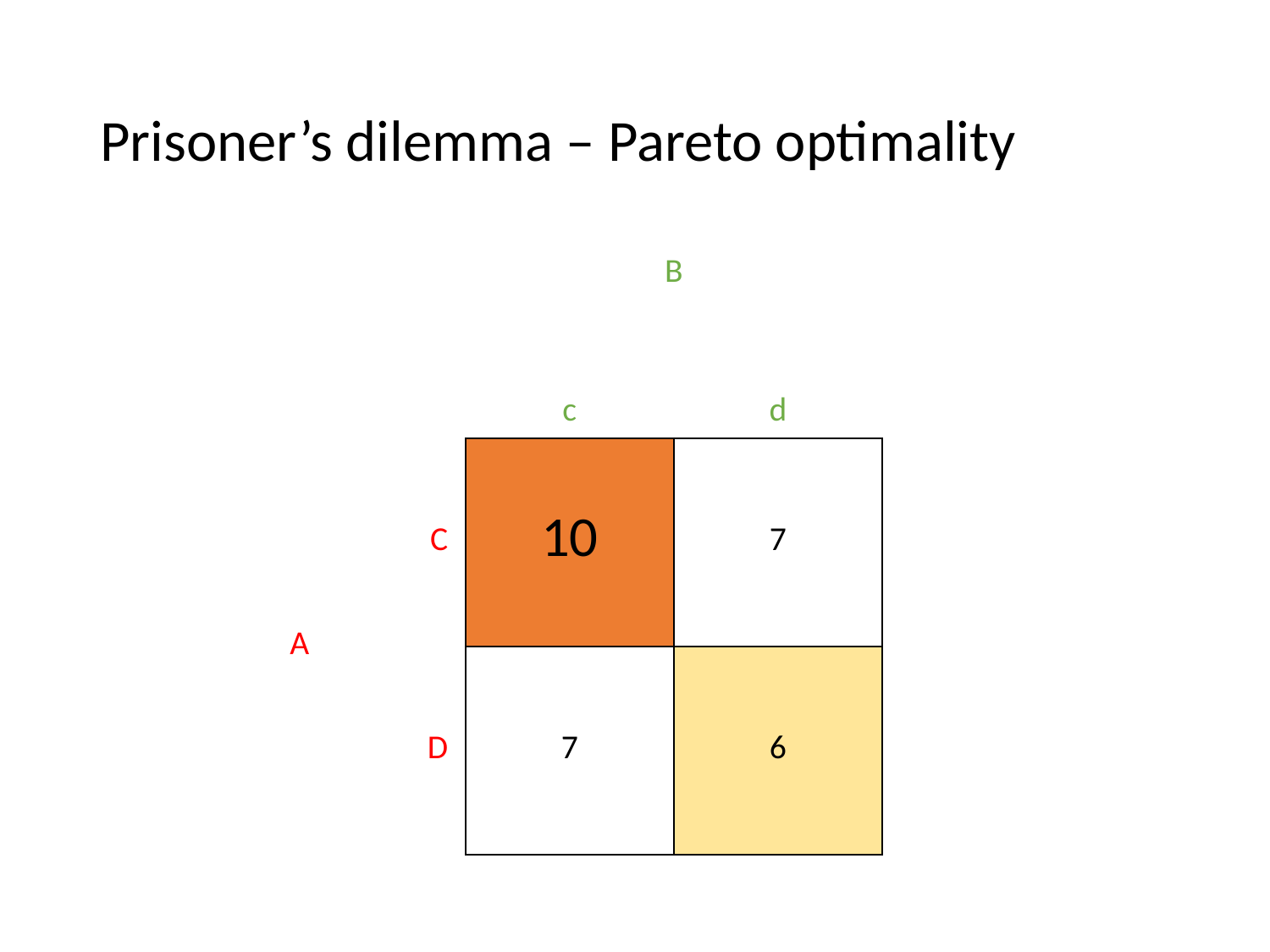

# Prisoner’s dilemma – Pareto optimality
|  |  | B |  |
| --- | --- | --- | --- |
|  |  | c | d |
| A | C | 10 | 7 |
|  | D | 7 | 6 |